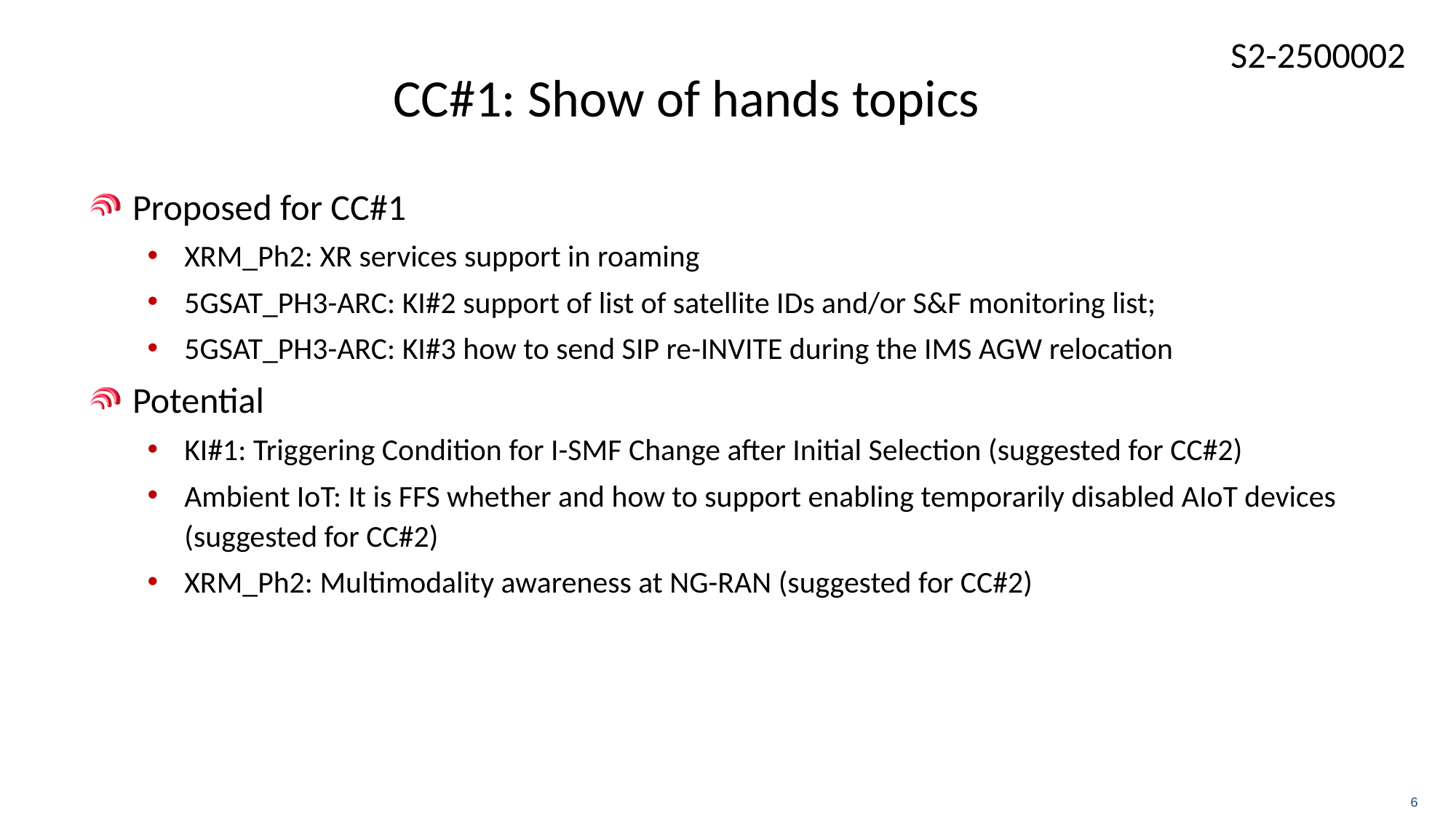

# CC#1: Show of hands topics
Proposed for CC#1
XRM_Ph2: XR services support in roaming
5GSAT_PH3-ARC: KI#2 support of list of satellite IDs and/or S&F monitoring list;
5GSAT_PH3-ARC: KI#3 how to send SIP re-INVITE during the IMS AGW relocation
Potential
KI#1: Triggering Condition for I-SMF Change after Initial Selection (suggested for CC#2)
Ambient IoT: It is FFS whether and how to support enabling temporarily disabled AIoT devices (suggested for CC#2)
XRM_Ph2: Multimodality awareness at NG-RAN (suggested for CC#2)